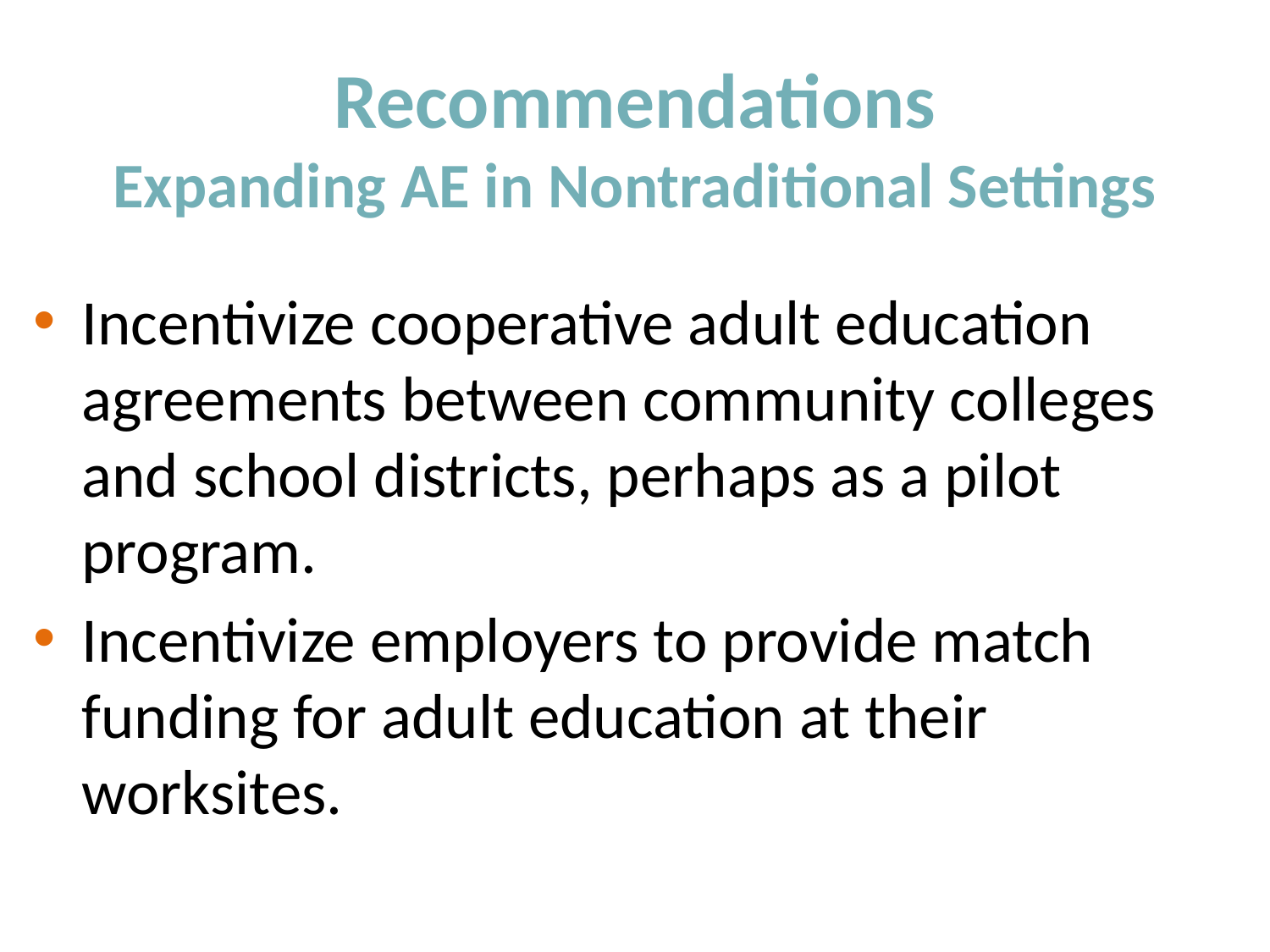

Recommendations
Expanding AE in Nontraditional Settings
Incentivize cooperative adult education agreements between community colleges and school districts, perhaps as a pilot program.
Incentivize employers to provide match funding for adult education at their worksites.